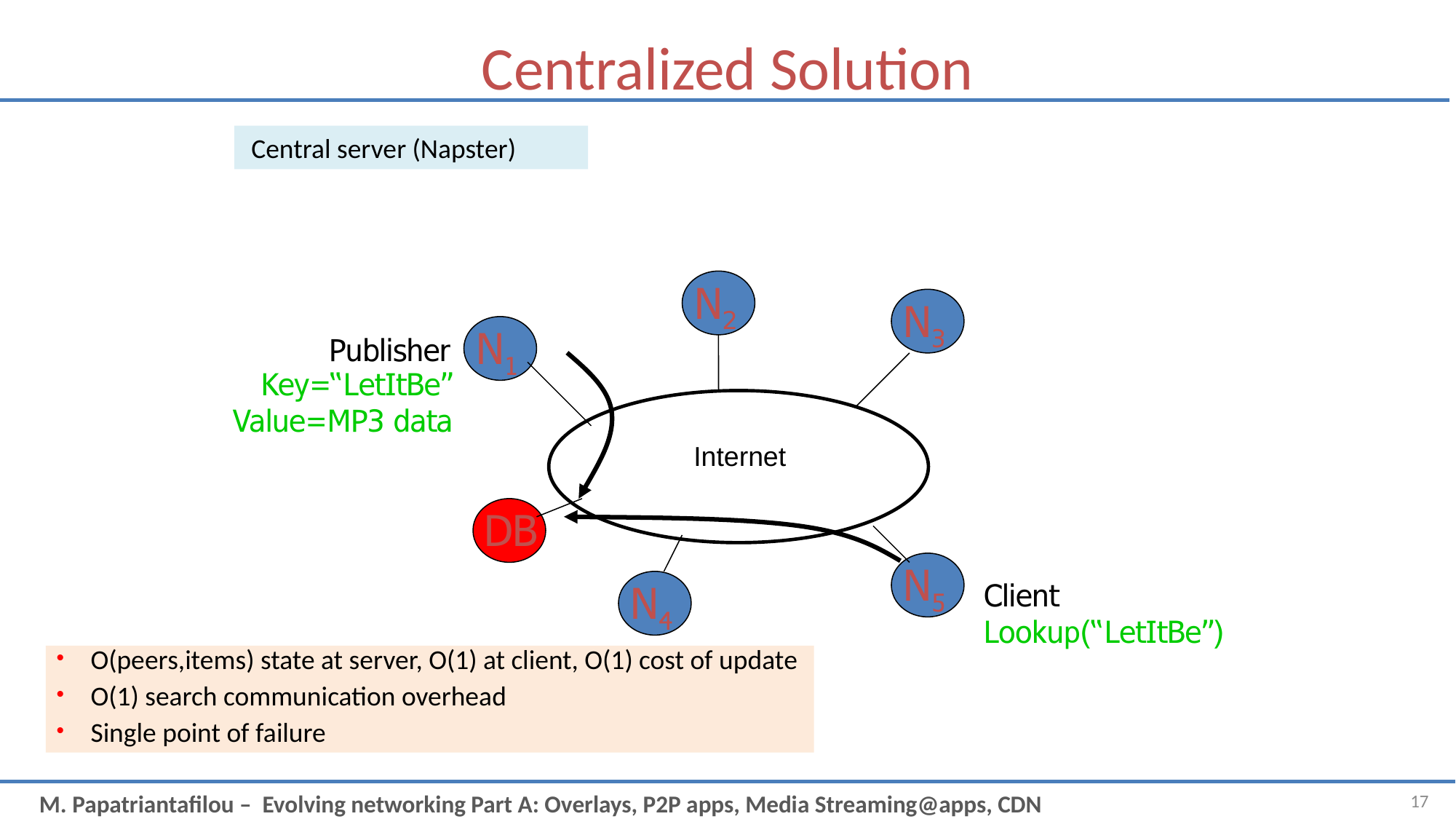

Centralized Solution
 Central server (Napster)

N2

N3

N1
Publisher

Key=“LetItBe”
Value=MP3 data

Internet

DB

N5

N4
Client
Lookup(“LetItBe”)
O(peers,items) state at server, O(1) at client, O(1) cost of update
O(1) search communication overhead
Single point of failure
17